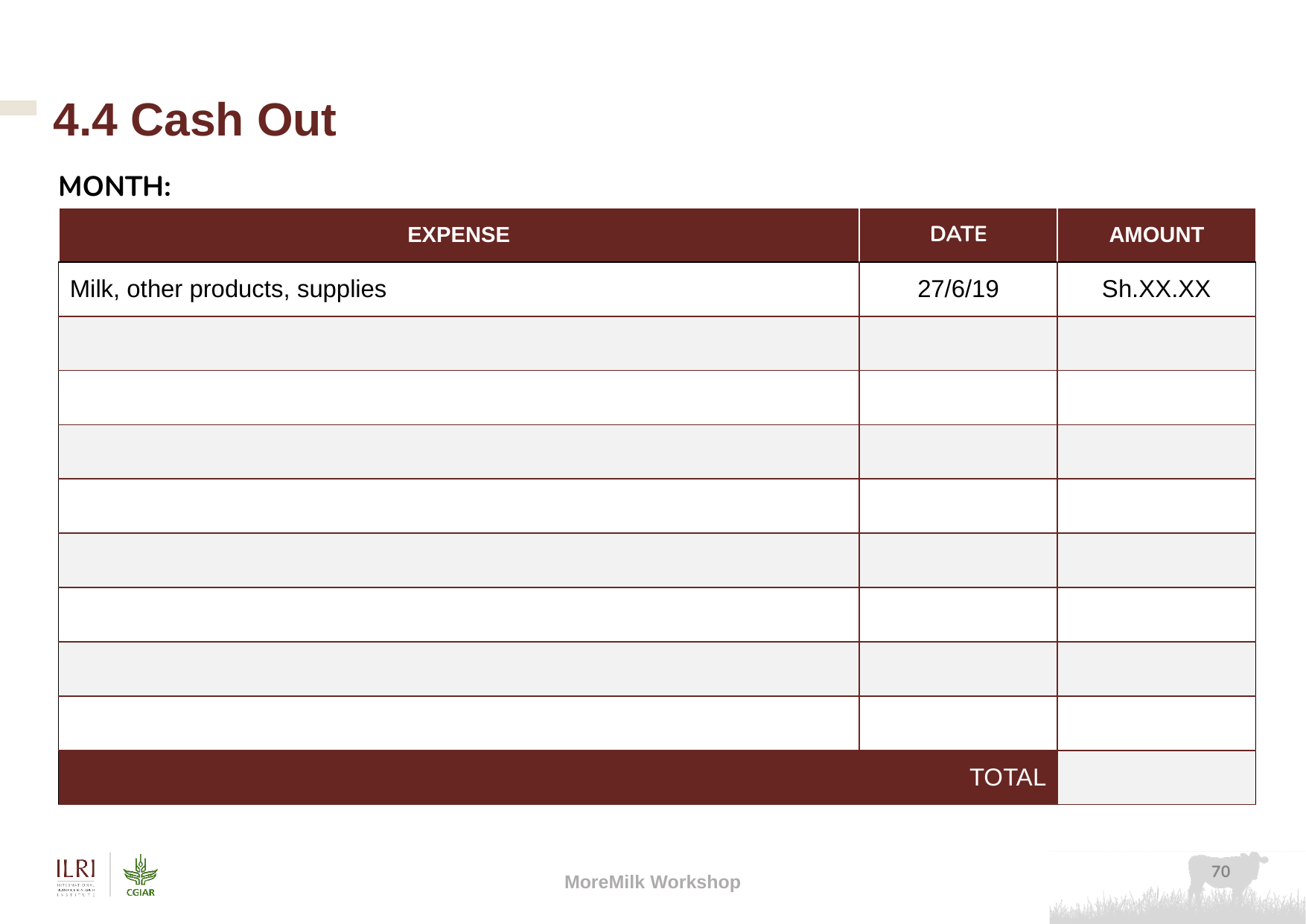

# 4.4 Cash Out
MONTH:
| EXPENSE | DATE | AMOUNT |
| --- | --- | --- |
| Milk, other products, supplies | 27/6/19 | Sh.XX.XX |
|  |  |  |
|  |  |  |
|  |  |  |
|  |  |  |
|  |  |  |
|  |  |  |
|  |  |  |
|  |  |  |
| TOTAL |  |  |